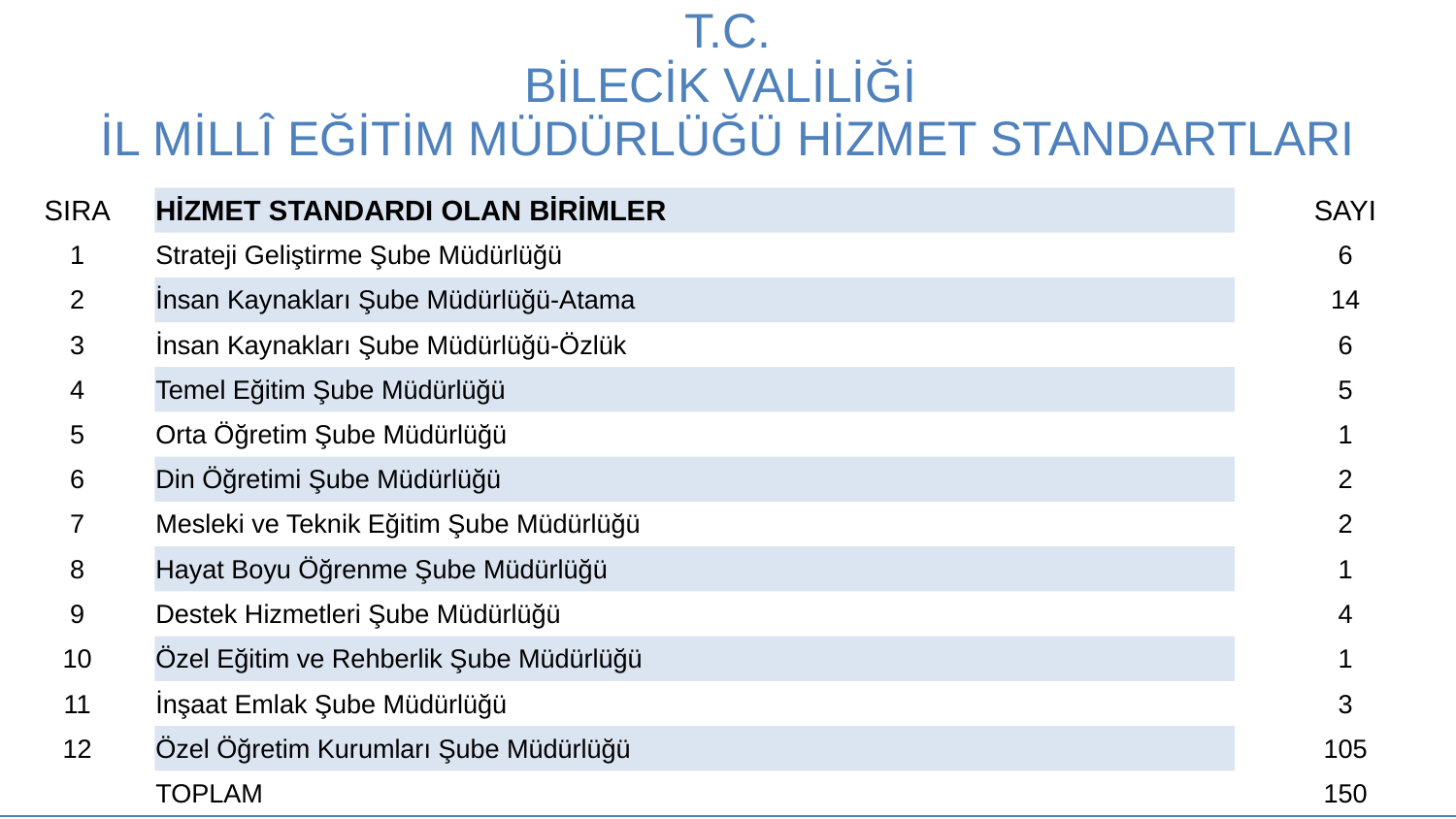

| T.C. BİLECİK VALİLİĞİ İL MİLLÎ EĞİTİM MÜDÜRLÜĞÜ HİZMET STANDARTLARI |  |  |
| --- | --- | --- |
| SIRA | HİZMET STANDARDI OLAN BİRİMLER | SAYI |
| 1 | Strateji Geliştirme Şube Müdürlüğü | 6 |
| 2 | İnsan Kaynakları Şube Müdürlüğü-Atama | 14 |
| 3 | İnsan Kaynakları Şube Müdürlüğü-Özlük | 6 |
| 4 | Temel Eğitim Şube Müdürlüğü | 5 |
| 5 | Orta Öğretim Şube Müdürlüğü | 1 |
| 6 | Din Öğretimi Şube Müdürlüğü | 2 |
| 7 | Mesleki ve Teknik Eğitim Şube Müdürlüğü | 2 |
| 8 | Hayat Boyu Öğrenme Şube Müdürlüğü | 1 |
| 9 | Destek Hizmetleri Şube Müdürlüğü | 4 |
| 10 | Özel Eğitim ve Rehberlik Şube Müdürlüğü | 1 |
| 11 | İnşaat Emlak Şube Müdürlüğü | 3 |
| 12 | Özel Öğretim Kurumları Şube Müdürlüğü | 105 |
|  | TOPLAM | 150 |